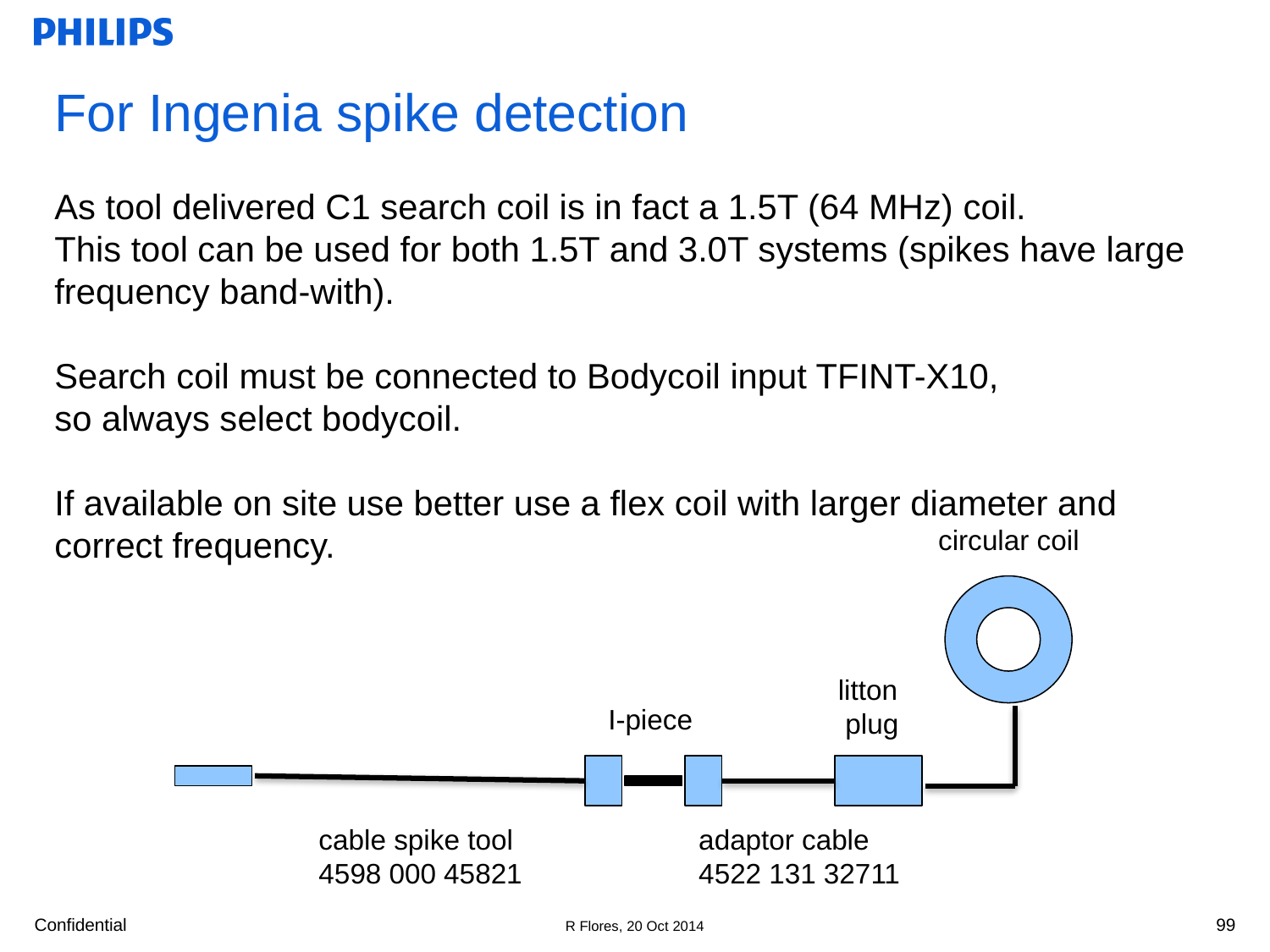

# For Ingenia spike detection As tool delivered C1 search coil is in fact a 1.5T (64 MHz) coil. This tool can be used for both 1.5T and 3.0T systems (spikes have large frequency band-with). Search coil must be connected to Bodycoil input TFINT-X10, so always select bodycoil. If available on site use better use a flex coil with larger diameter and correct frequency.
circular coil

litton
plug
I-piece

cable spike tool
4598 000 45821
adaptor cable
4522 131 32711
99